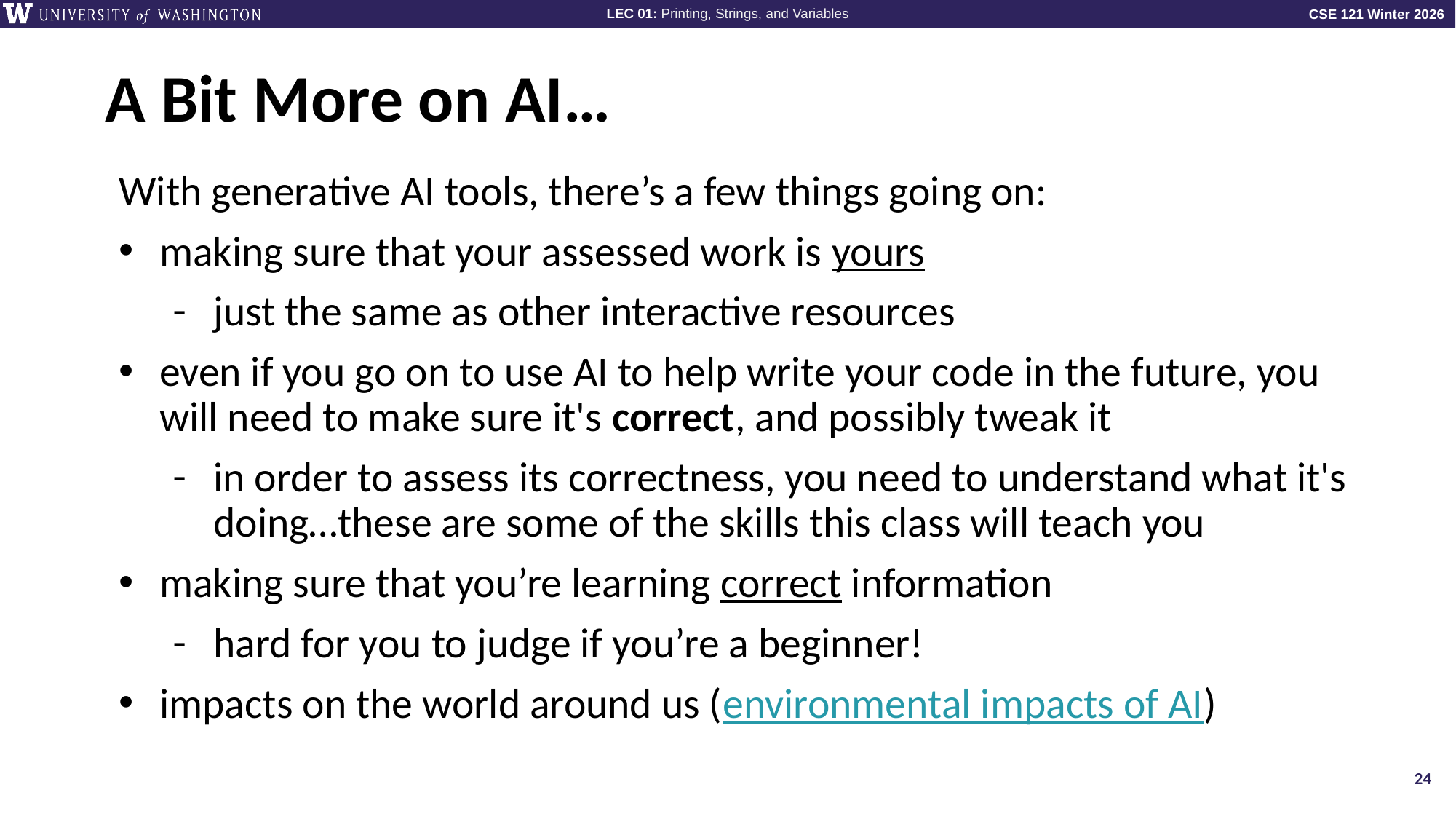

# A Bit More on AI…
With generative AI tools, there’s a few things going on:
making sure that your assessed work is yours
just the same as other interactive resources
even if you go on to use AI to help write your code in the future, you will need to make sure it's correct, and possibly tweak it
in order to assess its correctness, you need to understand what it's doing…these are some of the skills this class will teach you
making sure that you’re learning correct information
hard for you to judge if you’re a beginner!
impacts on the world around us (environmental impacts of AI)
24